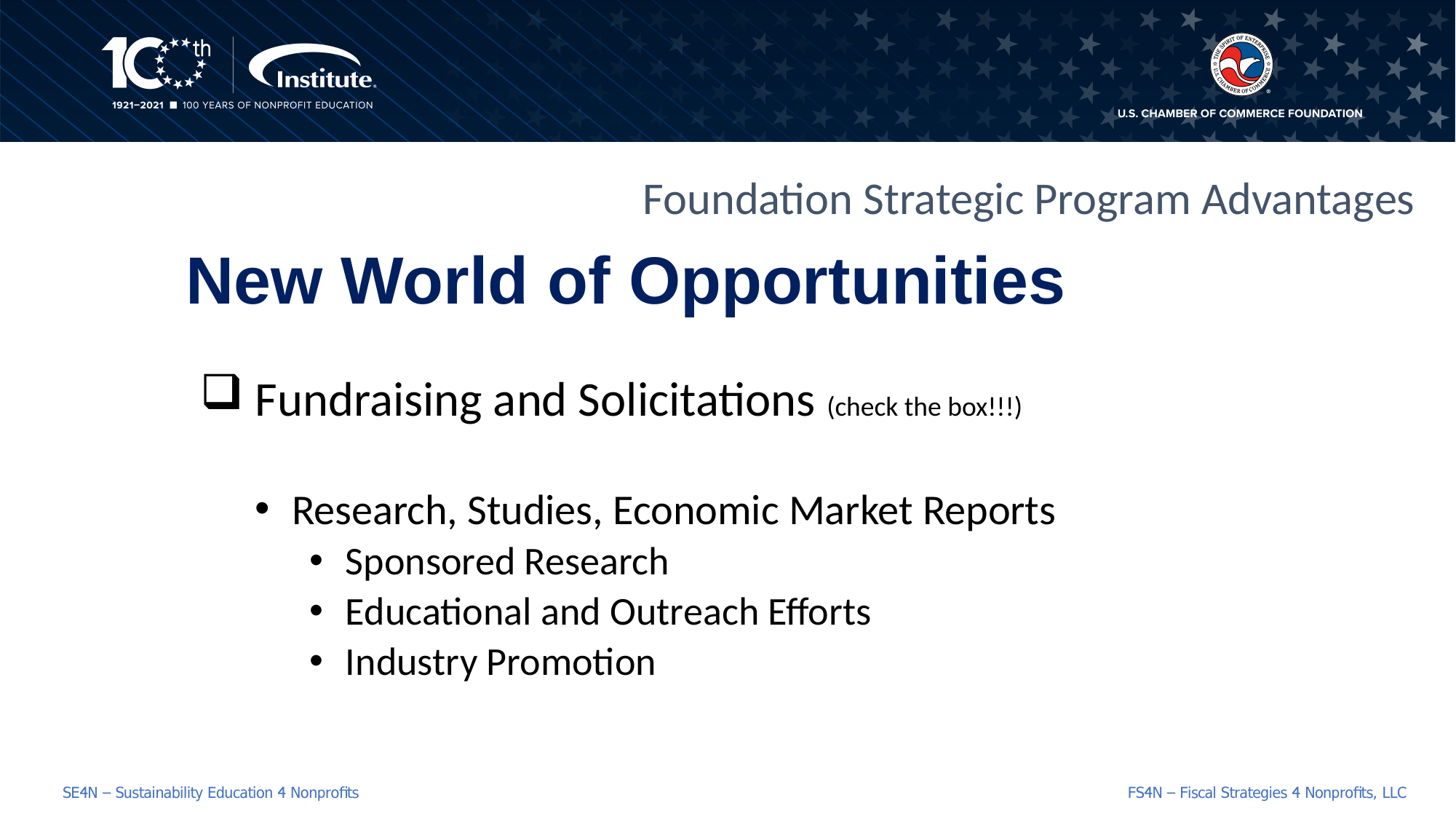

Foundation Strategic Program Advantages
# New World of Opportunities
 Fundraising and Solicitations (check the box!!!)

 Research, Studies, Economic Market Reports
 Sponsored Research
 Educational and Outreach Efforts
 Industry Promotion
FS4N – Fiscal Strategies 4 Nonprofits, LLC
SE4N – Sustainability Education 4 Nonprofits